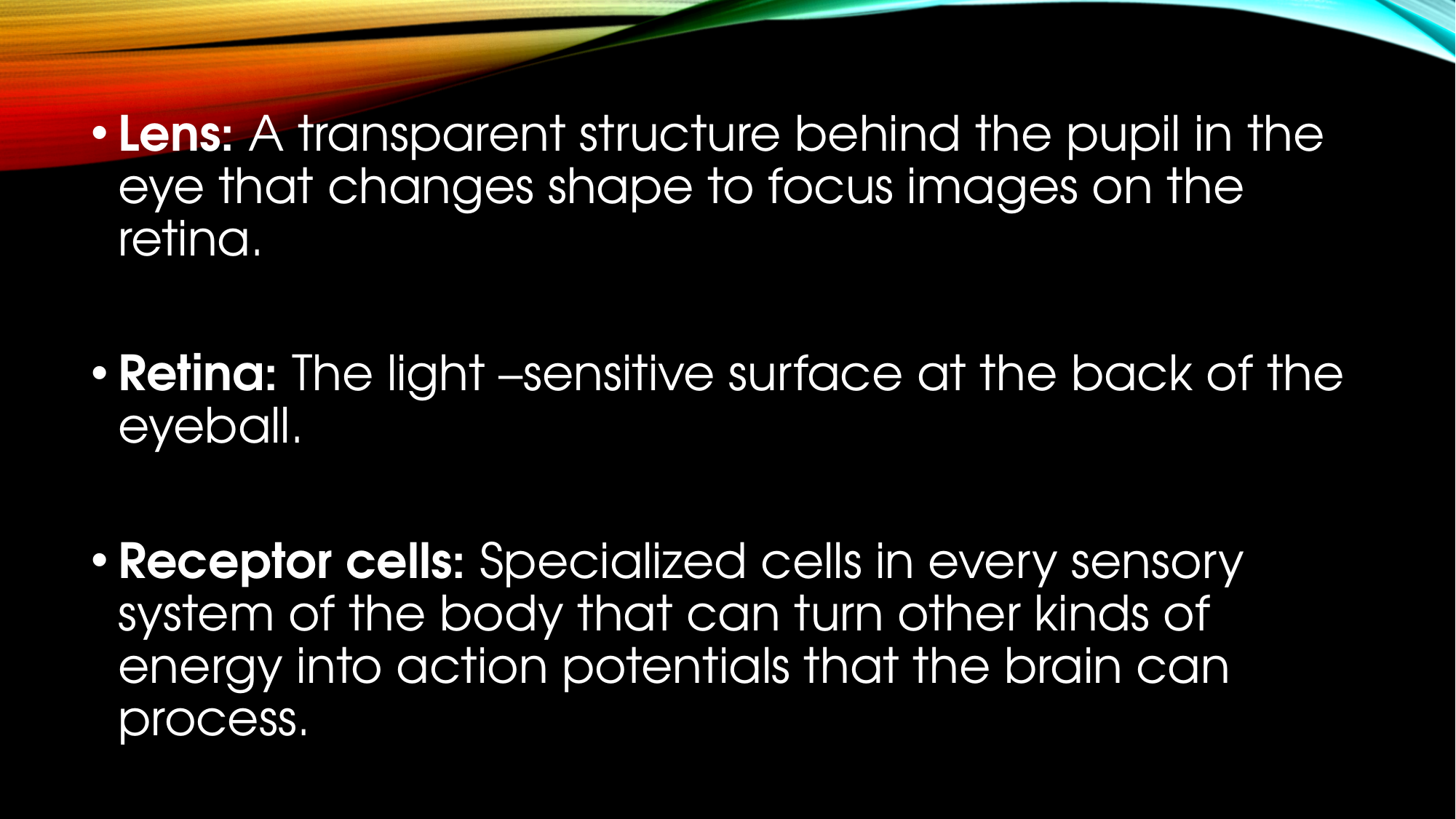

Lens: A transparent structure behind the pupil in the eye that changes shape to focus images on the retina.

Retina: The light –sensitive surface at the back of the eyeball.

Receptor cells: Specialized cells in every sensory system of the body that can turn other kinds of energy into action potentials that the brain can process.